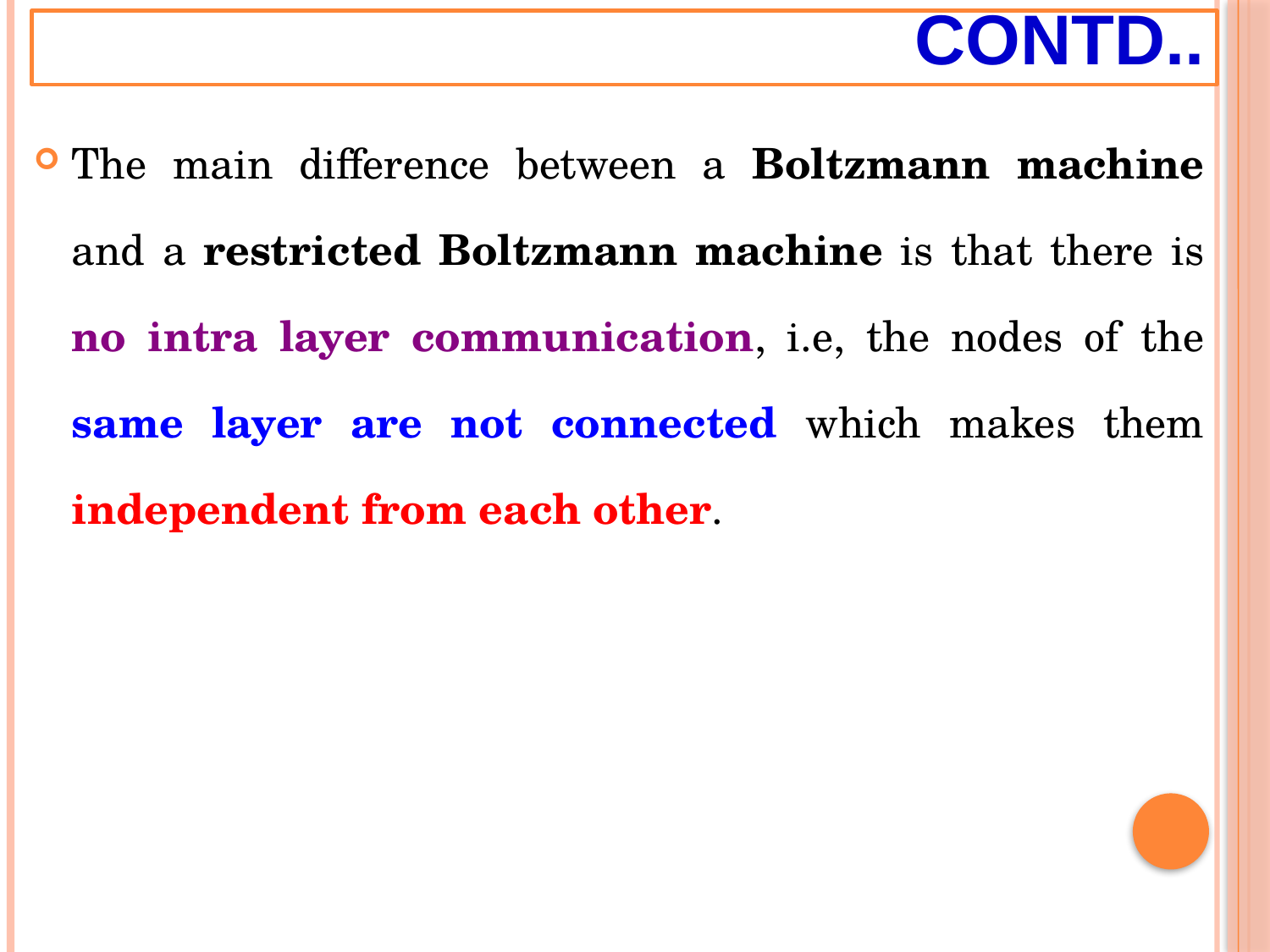

# Contd..
The main difference between a Boltzmann machine and a restricted Boltzmann machine is that there is no intra layer communication, i.e, the nodes of the same layer are not connected which makes them independent from each other.